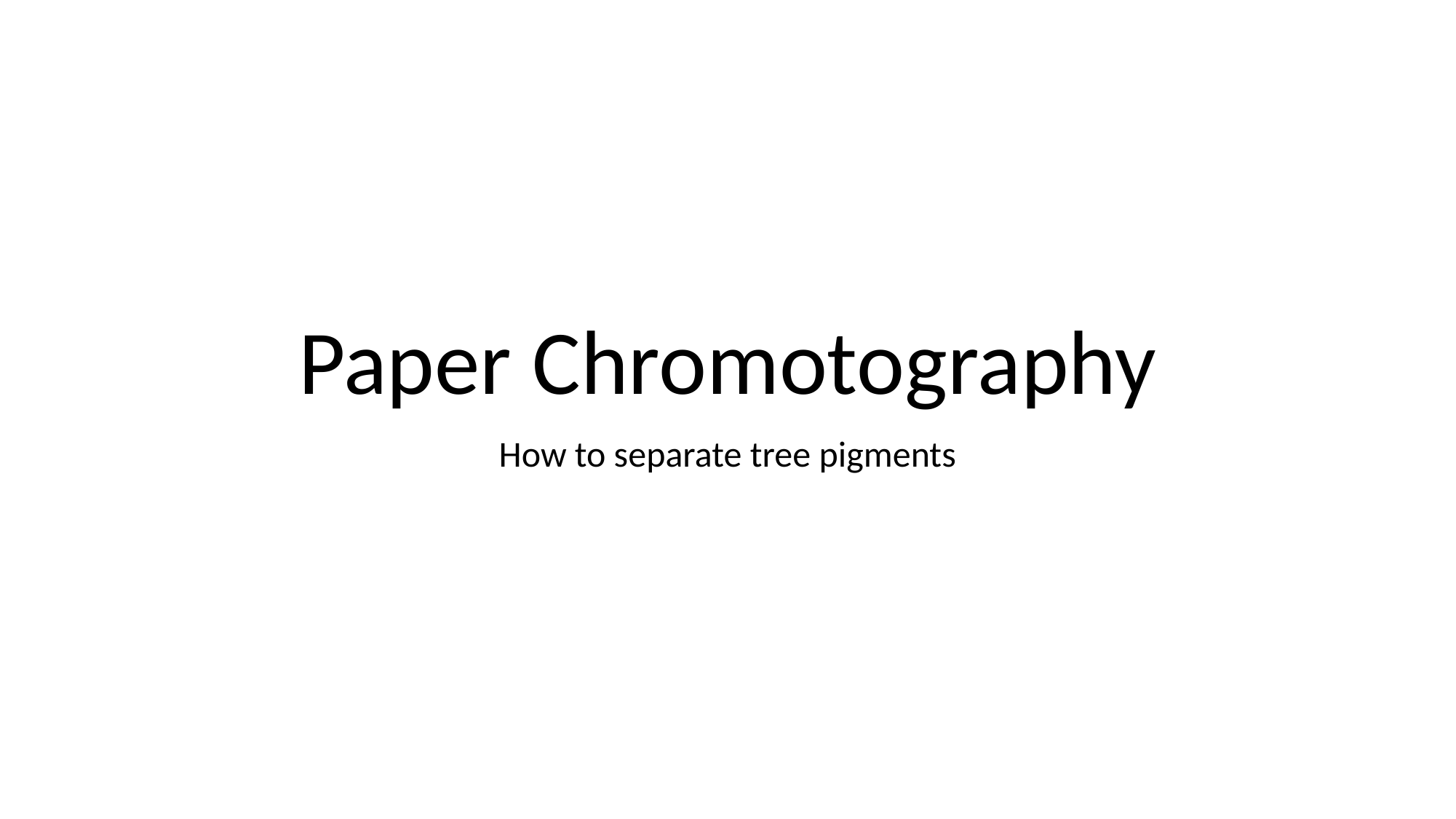

# Paper Chromotography
How to separate tree pigments